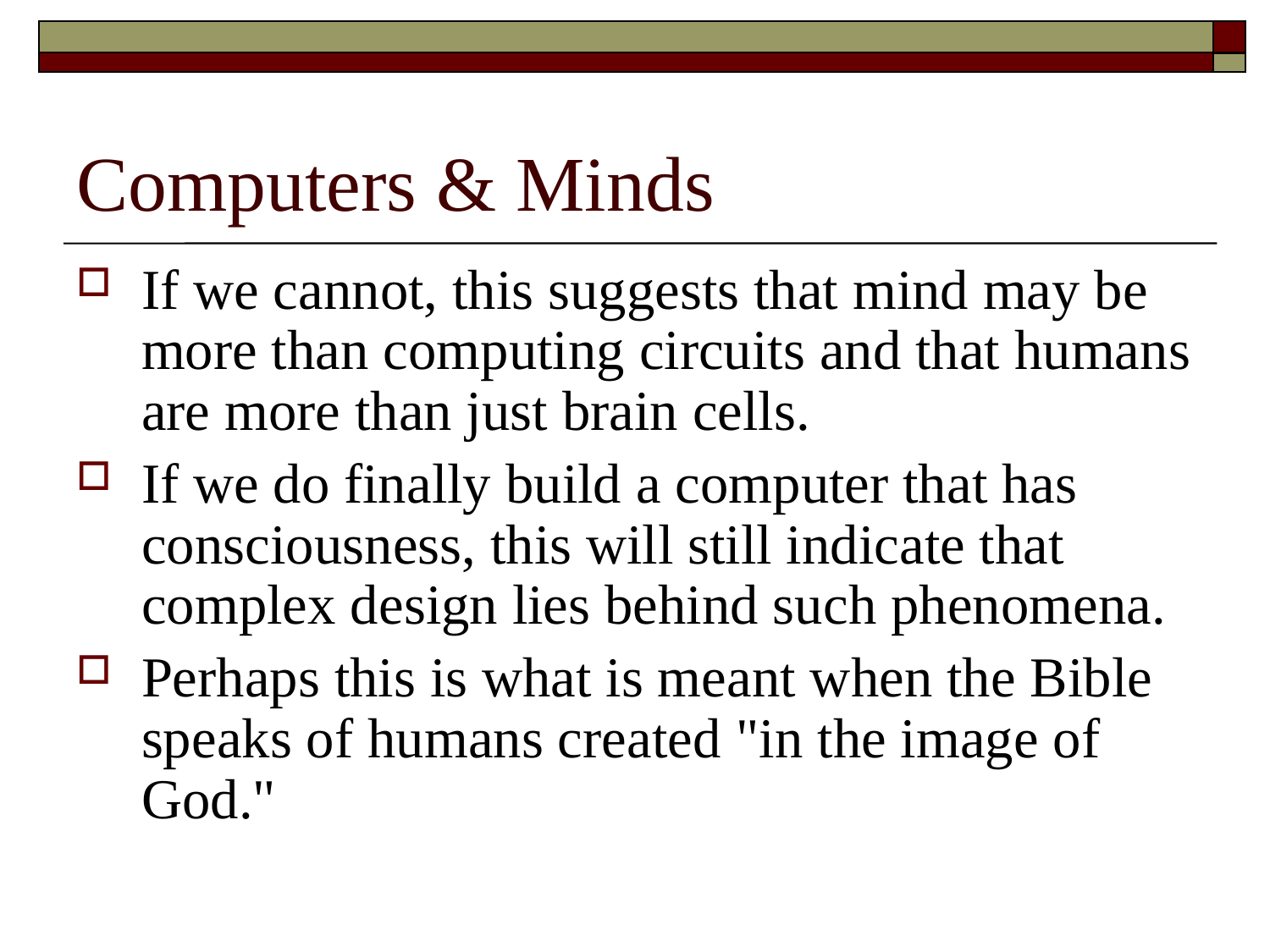

# Computers & Minds
If we cannot, this suggests that mind may be more than computing circuits and that humans are more than just brain cells.
If we do finally build a computer that has consciousness, this will still indicate that complex design lies behind such phenomena.
Perhaps this is what is meant when the Bible speaks of humans created "in the image of God."